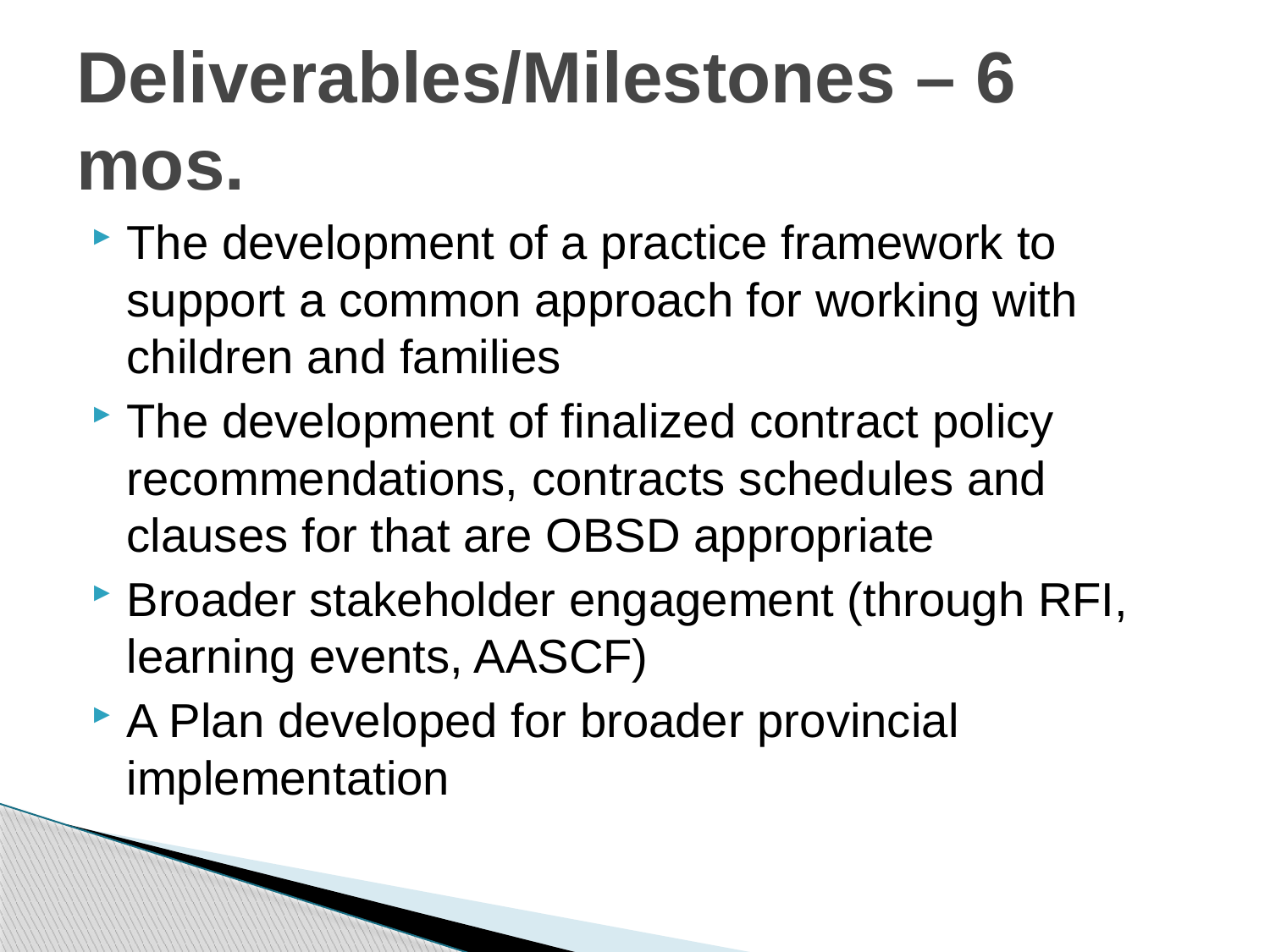

# Deliverables/Milestones – 6 mos.
The development of a practice framework to support a common approach for working with children and families
The development of finalized contract policy recommendations, contracts schedules and clauses for that are OBSD appropriate
Broader stakeholder engagement (through RFI, learning events, AASCF)
A Plan developed for broader provincial implementation